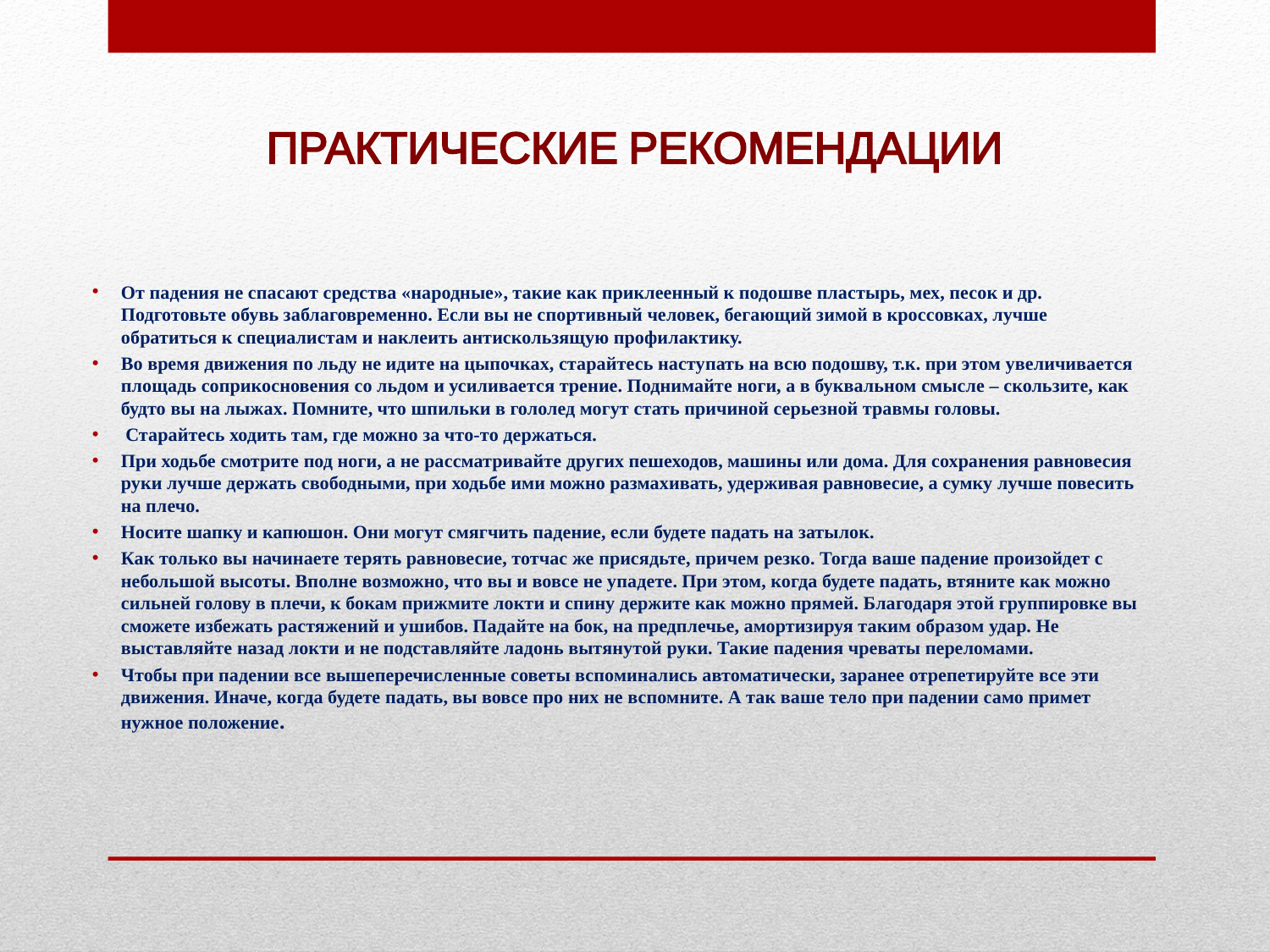

# ПРАКТИЧЕСКИЕ РЕКОМЕНДАЦИИ

От падения не спасают средства «народные», такие как приклеенный к подошве пластырь, мех, песок и др. Подготовьте обувь заблаговременно. Если вы не спортивный человек, бегающий зимой в кроссовках, лучше обратиться к специалистам и наклеить антискользящую профилактику.
Во время движения по льду не идите на цыпочках, старайтесь наступать на всю подошву, т.к. при этом увеличивается площадь соприкосновения со льдом и усиливается трение. Поднимайте ноги, а в буквальном смысле – скользите, как будто вы на лыжах. Помните, что шпильки в гололед могут стать причиной серьезной травмы головы.
 Старайтесь ходить там, где можно за что-то держаться.
При ходьбе смотрите под ноги, а не рассматривайте других пешеходов, машины или дома. Для сохранения равновесия  руки лучше держать свободными, при ходьбе ими можно размахивать, удерживая равновесие, а сумку лучше повесить на плечо.
Носите шапку и капюшон. Они могут смягчить падение, если будете падать на затылок.
Как только вы начинаете терять равновесие, тотчас же присядьте, причем резко. Тогда ваше падение произойдет с небольшой высоты. Вполне возможно, что вы и вовсе не упадете. При этом, когда будете падать, втяните как можно сильней голову в плечи, к бокам прижмите локти и спину держите как можно прямей. Благодаря этой группировке вы сможете избежать растяжений и ушибов. Падайте на бок, на предплечье, амортизируя таким образом удар. Не выставляйте назад локти и не подставляйте ладонь вытянутой руки. Такие падения чреваты переломами.
Чтобы при падении все вышеперечисленные советы вспоминались автоматически, заранее отрепетируйте все эти движения. Иначе, когда будете падать, вы вовсе про них не вспомните. А так ваше тело при падении само примет нужное положение.